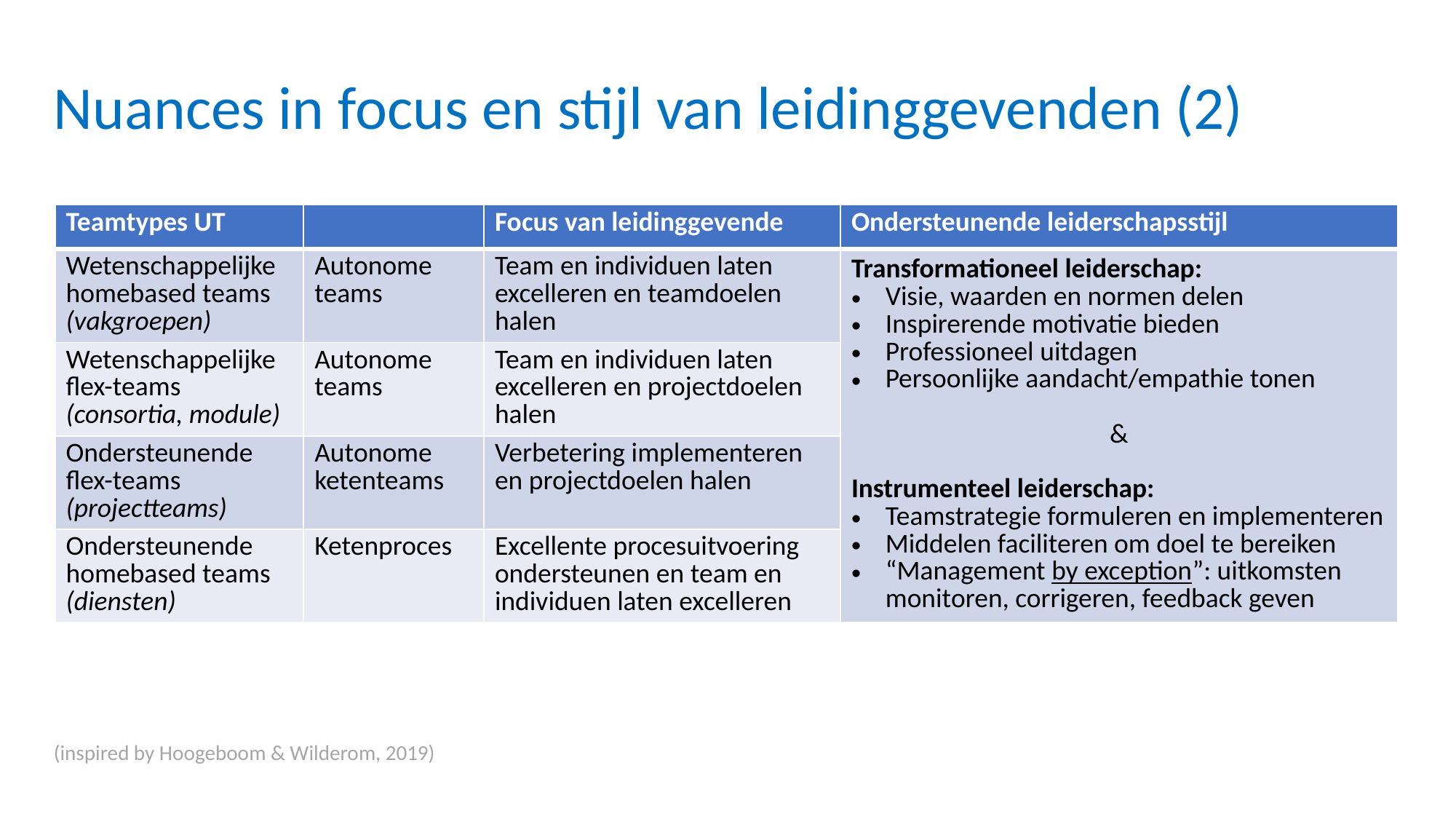

# Nuances in focus en stijl van leidinggevenden (2)
| Teamtypes UT |  | Focus van leidinggevende | Ondersteunende leiderschapsstijl |
| --- | --- | --- | --- |
| Wetenschappelijke homebased teams (vakgroepen) | Autonome teams | Team en individuen laten excelleren en teamdoelen halen | Transformationeel leiderschap: Visie, waarden en normen delen Inspirerende motivatie bieden Professioneel uitdagen Persoonlijke aandacht/empathie tonen & Instrumenteel leiderschap: Teamstrategie formuleren en implementeren Middelen faciliteren om doel te bereiken “Management by exception”: uitkomsten monitoren, corrigeren, feedback geven |
| Wetenschappelijke flex-teams (consortia, module) | Autonome teams | Team en individuen laten excelleren en projectdoelen halen |  |
| Ondersteunende flex-teams (projectteams) | Autonome ketenteams | Verbetering implementeren en projectdoelen halen |  |
| Ondersteunende homebased teams (diensten) | Ketenproces | Excellente procesuitvoering ondersteunen en team en individuen laten excelleren |  |
(inspired by Hoogeboom & Wilderom, 2019)